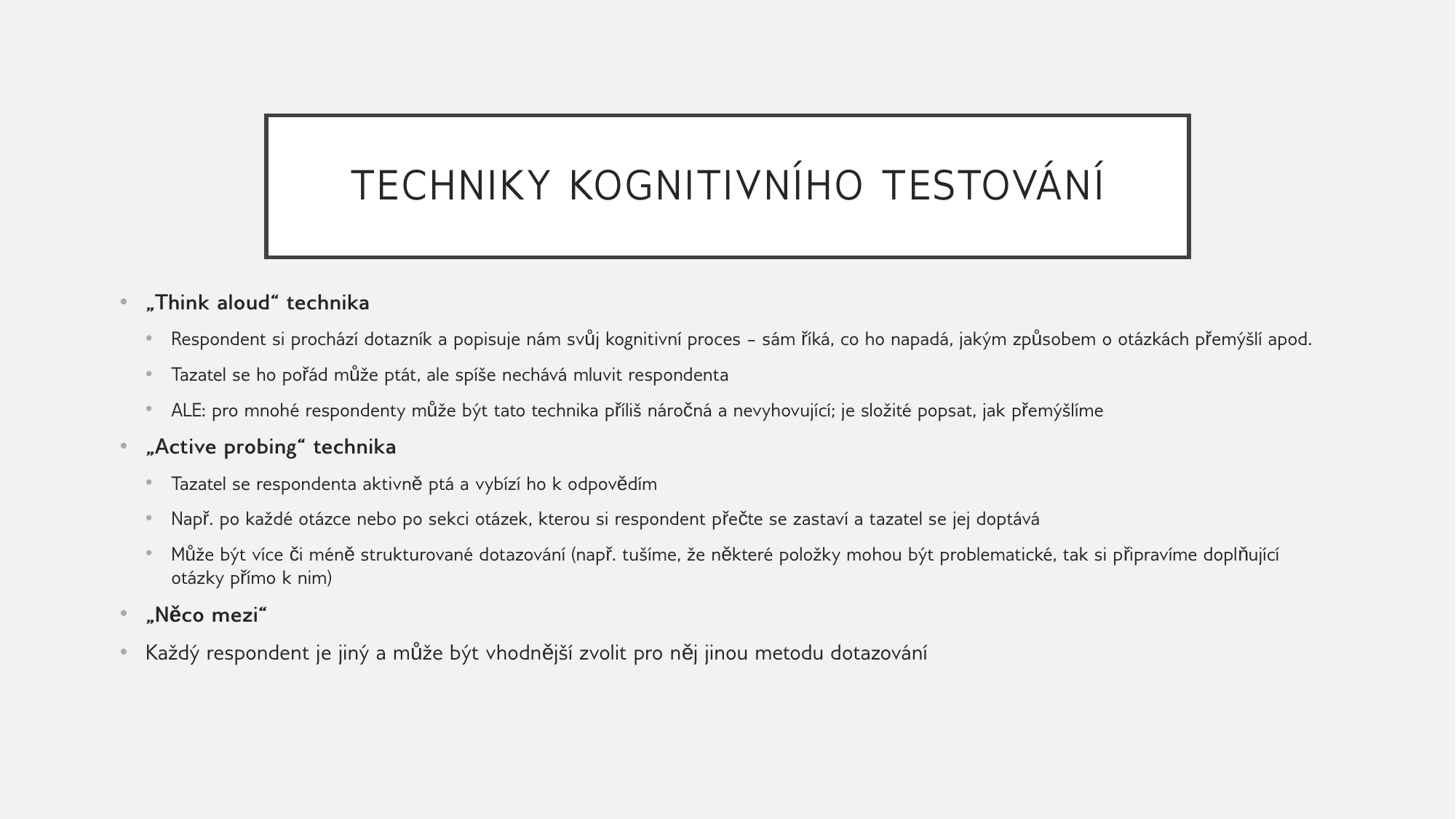

# Techniky kognitivního testování
„Think aloud“ technika
Respondent si prochází dotazník a popisuje nám svůj kognitivní proces – sám říká, co ho napadá, jakým způsobem o otázkách přemýšlí apod.
Tazatel se ho pořád může ptát, ale spíše nechává mluvit respondenta
ALE: pro mnohé respondenty může být tato technika příliš náročná a nevyhovující; je složité popsat, jak přemýšlíme
„Active probing“ technika
Tazatel se respondenta aktivně ptá a vybízí ho k odpovědím
Např. po každé otázce nebo po sekci otázek, kterou si respondent přečte se zastaví a tazatel se jej doptává
Může být více či méně strukturované dotazování (např. tušíme, že některé položky mohou být problematické, tak si připravíme doplňující otázky přímo k nim)
„Něco mezi“
Každý respondent je jiný a může být vhodnější zvolit pro něj jinou metodu dotazování